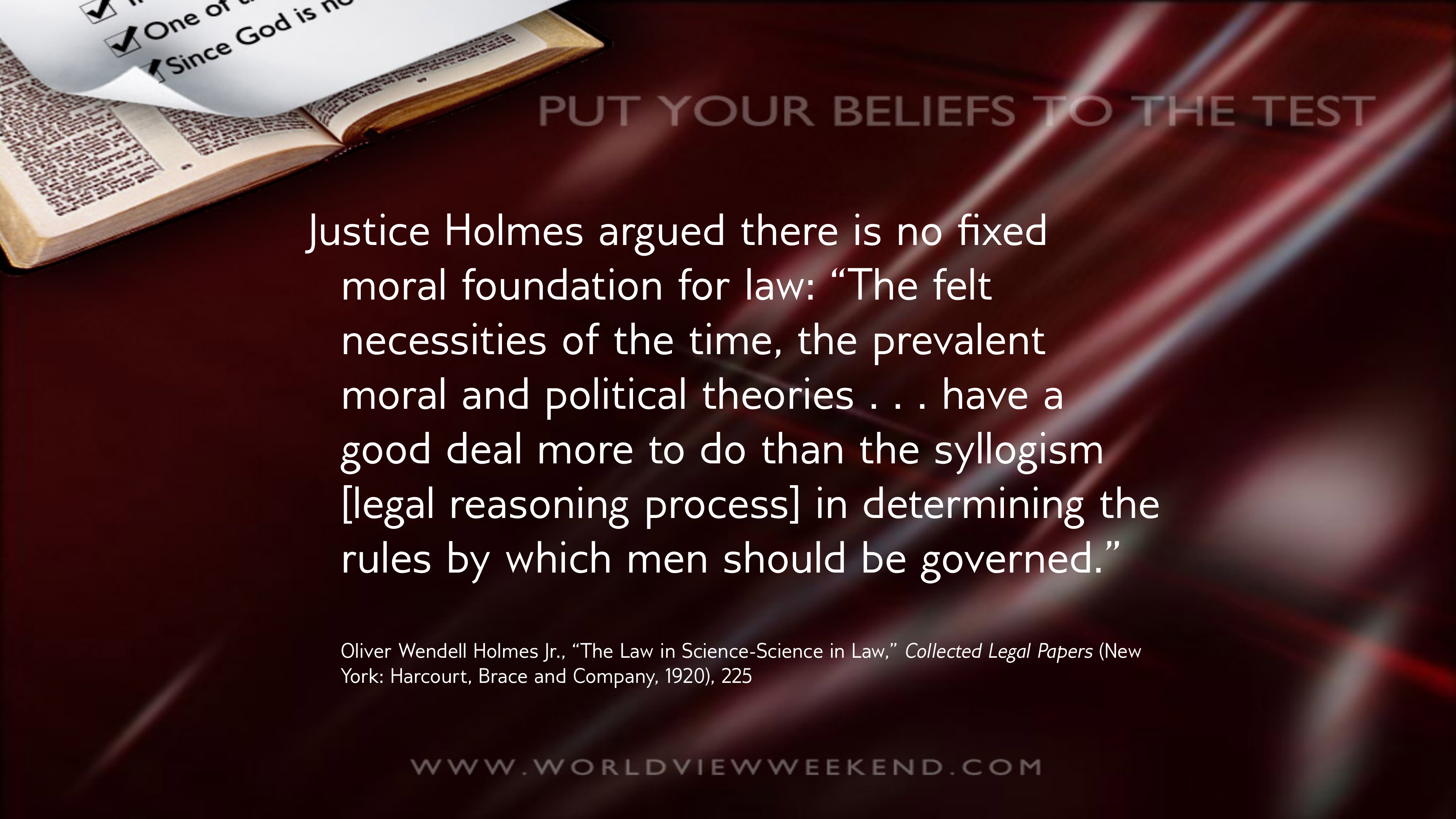

Justice Holmes argued there is no fixed moral foundation for law: “The felt necessities of the time, the prevalent moral and political theories . . . have a good deal more to do than the syllogism [legal reasoning process] in determining the rules by which men should be governed.”
Oliver Wendell Holmes Jr., “The Law in Science-Science in Law,” Collected Legal Papers (New York: Harcourt, Brace and Company, 1920), 225